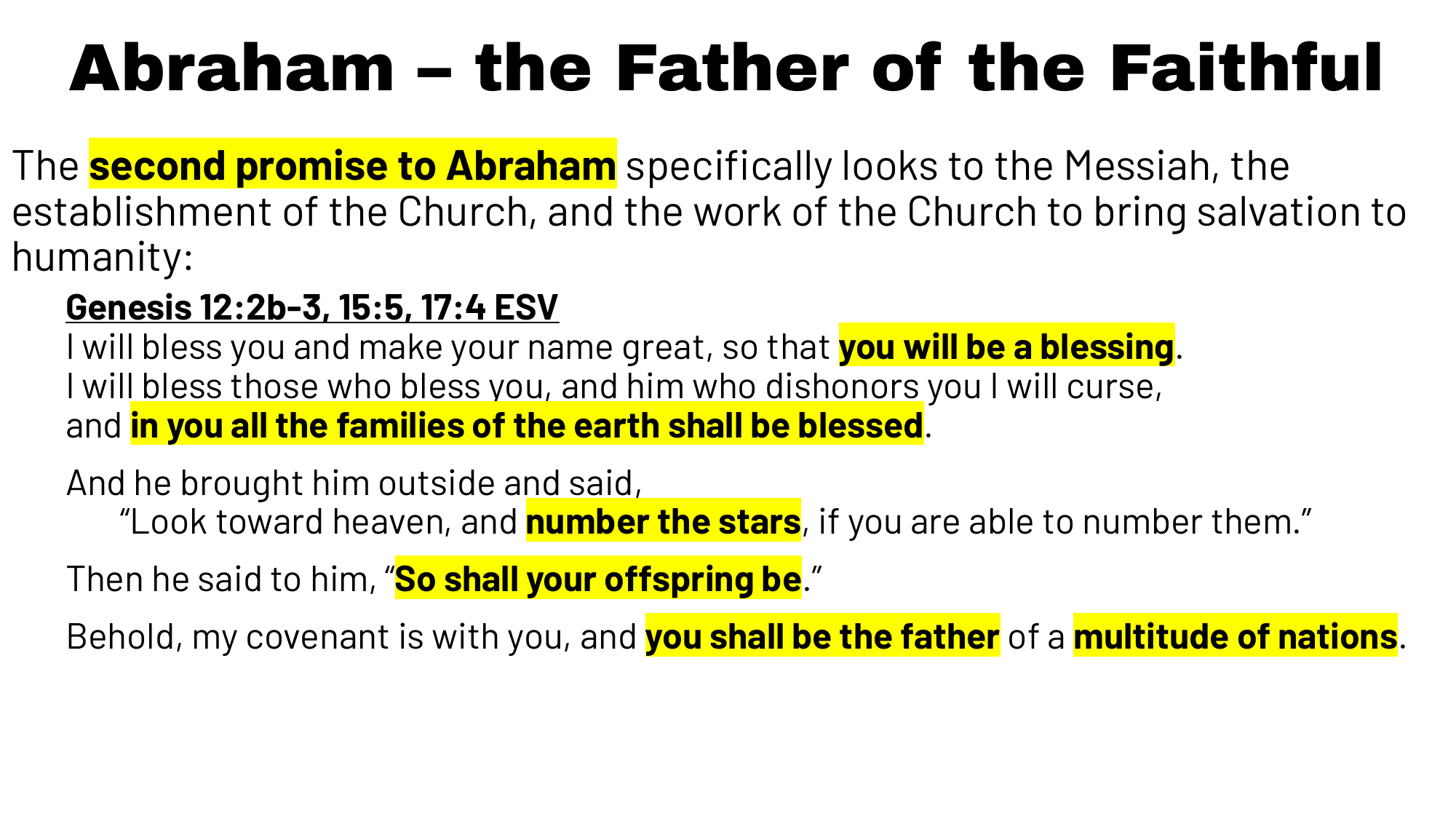

# Abraham – the Father of the Faithful
The second promise to Abraham specifically looks to the Messiah, the establishment of the Church, and the work of the Church to bring salvation to humanity:
Genesis 12:2b-3, 15:5, 17:4 ESV
I will bless you and make your name great, so that you will be a blessing.
I will bless those who bless you, and him who dishonors you I will curse,
and in you all the families of the earth shall be blessed.
And he brought him outside and said,
“Look toward heaven, and number the stars, if you are able to number them.”
Then he said to him, “So shall your offspring be.”
Behold, my covenant is with you, and you shall be the father of a multitude of nations.